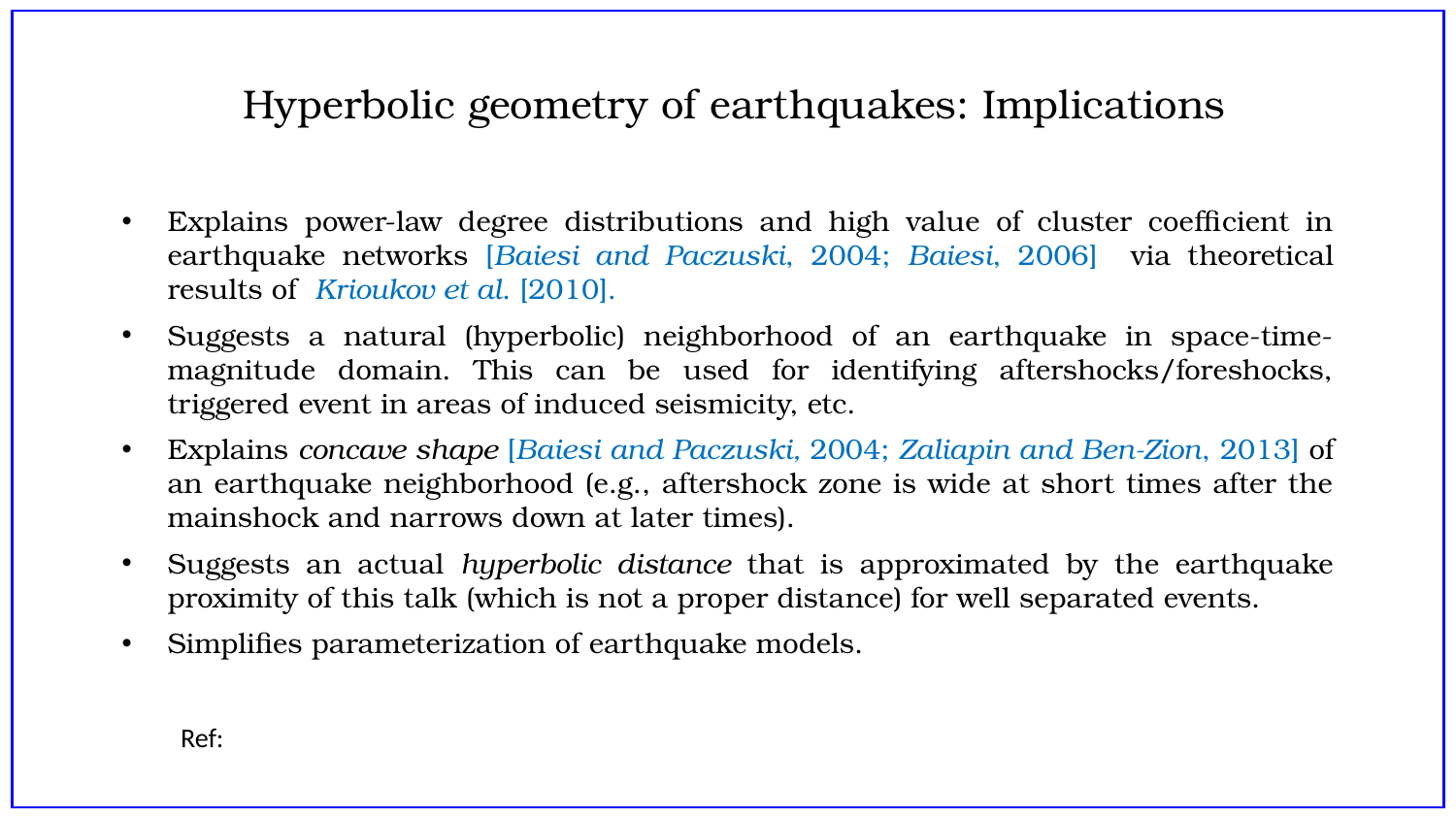

Hyperbolic geometry of earthquakes: Implications
Explains power-law degree distributions and high value of cluster coefficient in earthquake networks [Baiesi and Paczuski, 2004; Baiesi, 2006]  via theoretical results of  Krioukov et al. [2010].
Suggests a natural (hyperbolic) neighborhood of an earthquake in space-time-magnitude domain. This can be used for identifying aftershocks/foreshocks, triggered event in areas of induced seismicity, etc.
Explains concave shape [Baiesi and Paczuski, 2004; Zaliapin and Ben-Zion, 2013] of an earthquake neighborhood (e.g., aftershock zone is wide at short times after the mainshock and narrows down at later times).
Suggests an actual hyperbolic distance that is approximated by the earthquake proximity of this talk (which is not a proper distance) for well separated events.
Simplifies parameterization of earthquake models.
Ref: